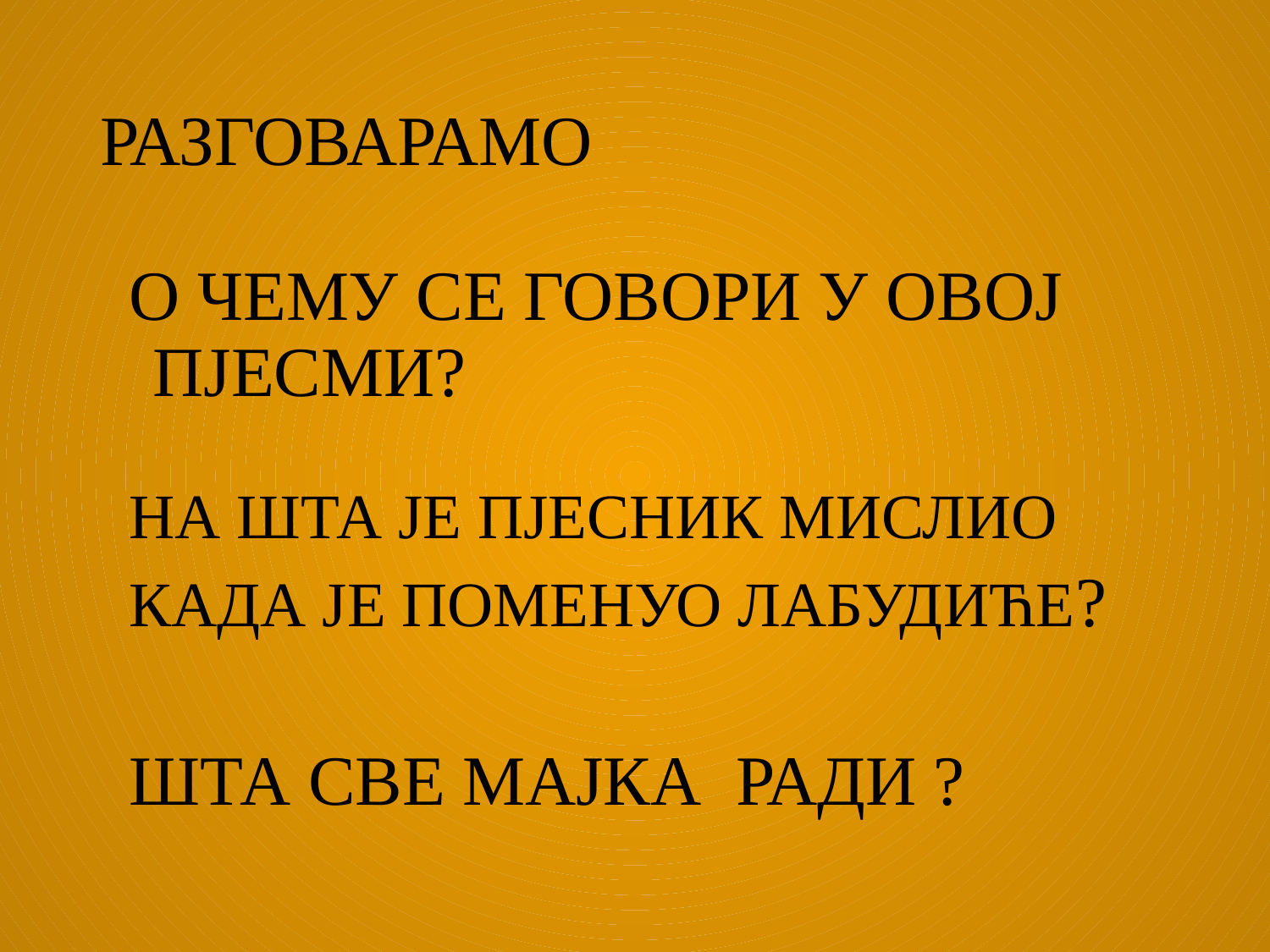

# РАЗГОВАРАМО
О ЧЕМУ СЕ ГОВОРИ У ОВОЈ ПЈЕСМИ?

НА ШТА ЈЕ ПЈЕСНИК МИСЛИО
КАДА ЈЕ ПОМЕНУО ЛАБУДИЋЕ?

ШТА СВЕ МАЈКА  РАДИ ?